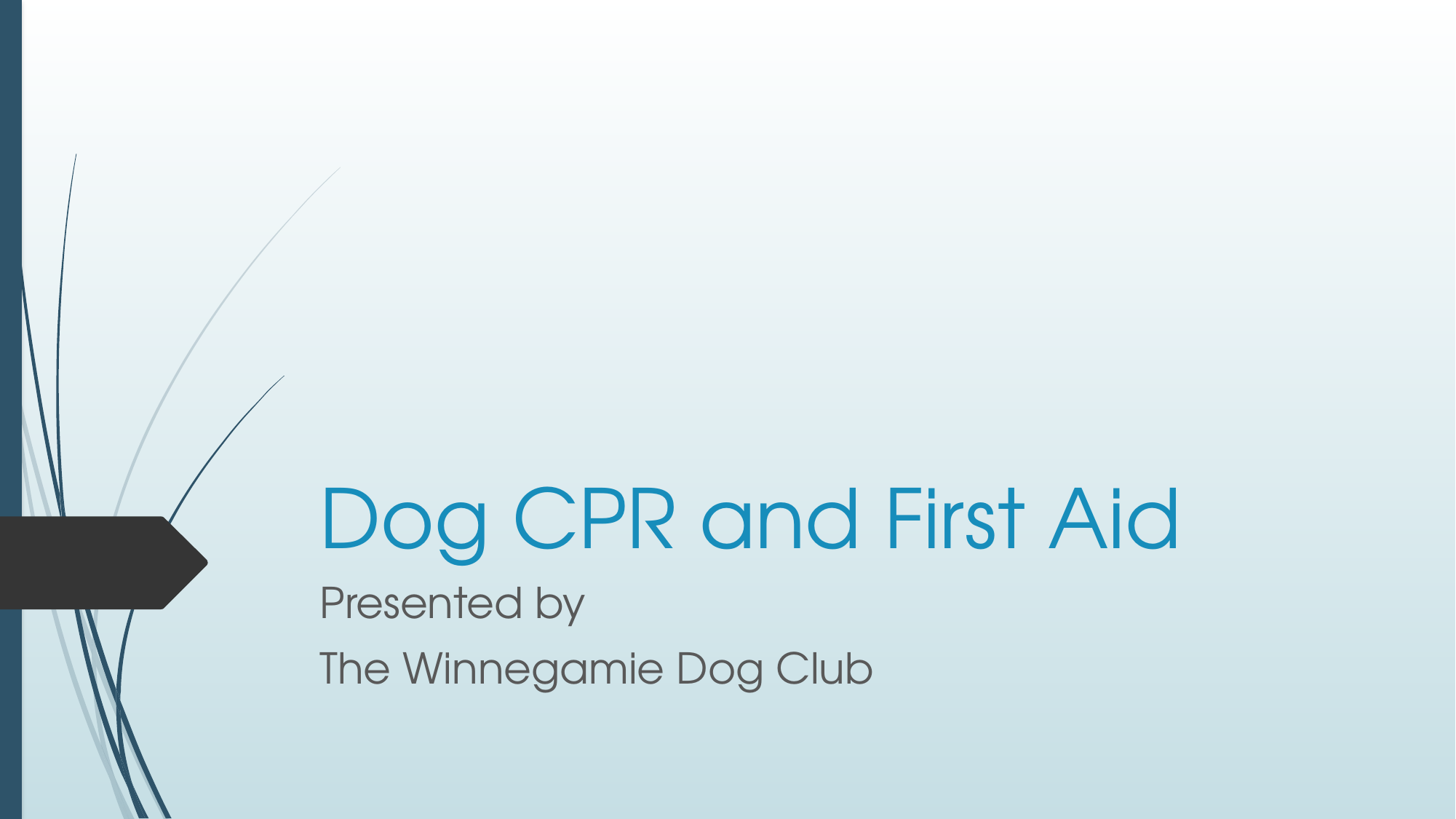

# Dog CPR and First Aid
Presented by
The Winnegamie Dog Club